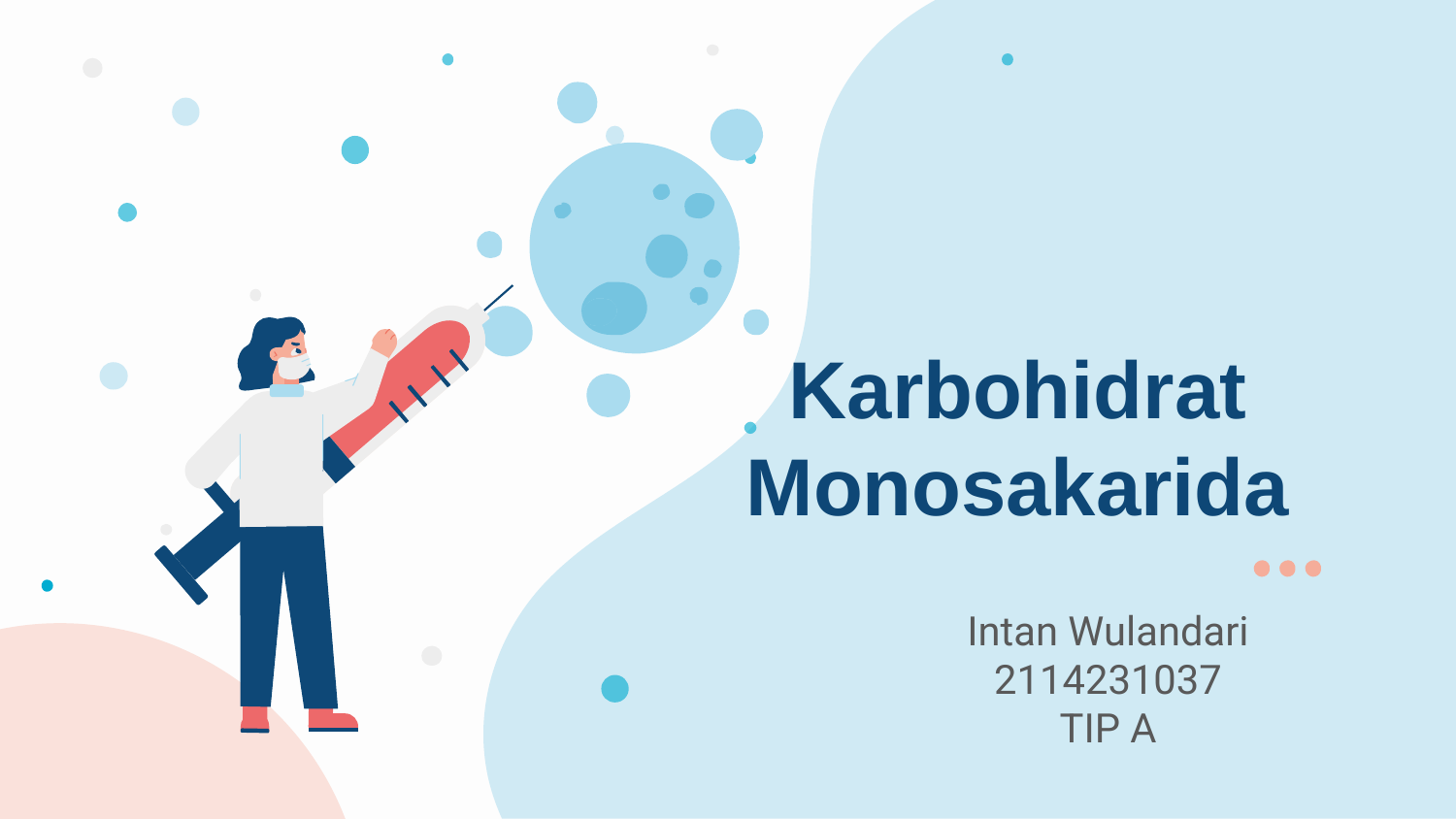

# Karbohidrat Monosakarida

Intan Wulandari
2114231037
TIP A